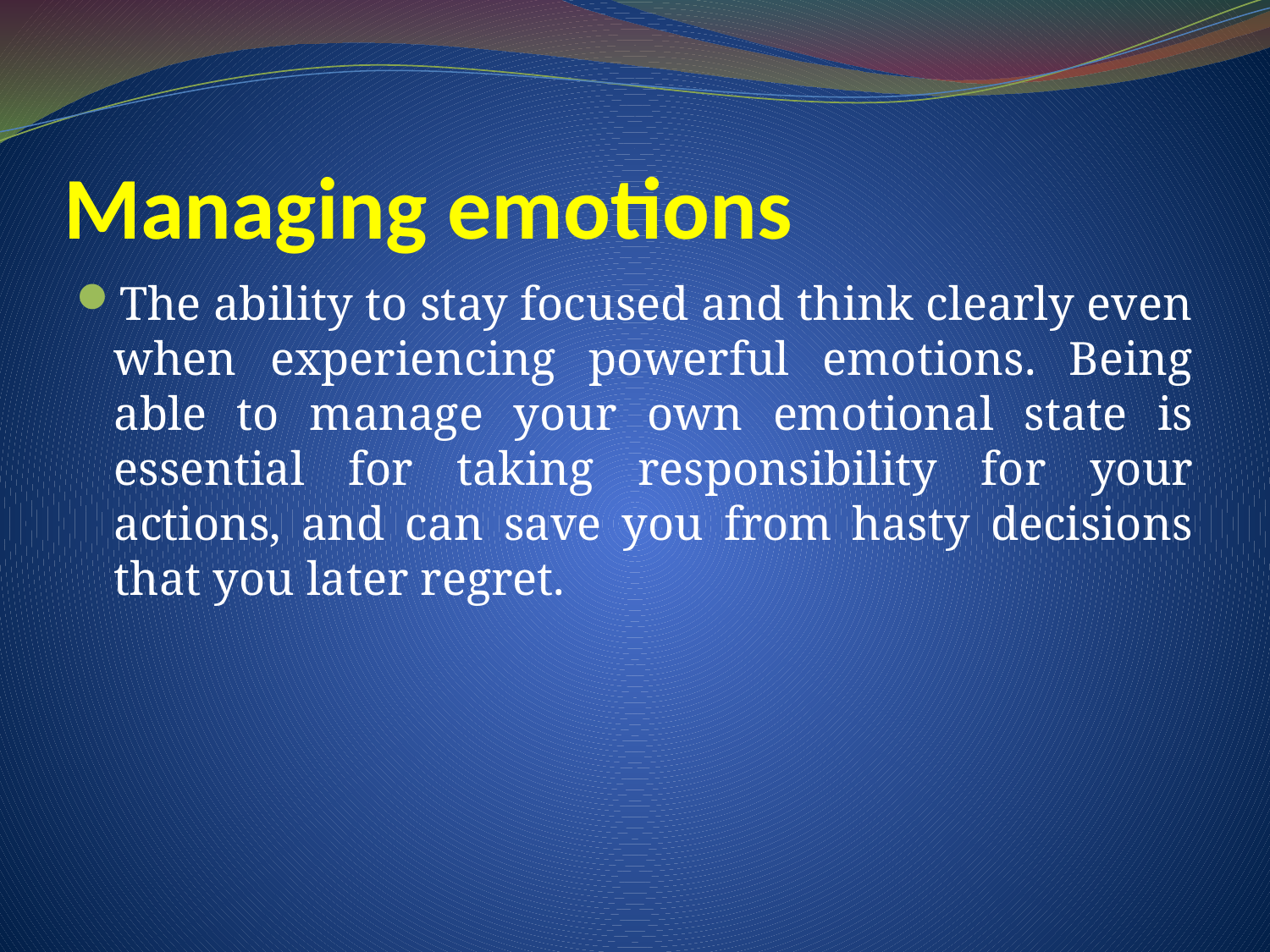

# Managing emotions
The ability to stay focused and think clearly even when experiencing powerful emotions. Being able to manage your own emotional state is essential for taking responsibility for your actions, and can save you from hasty decisions that you later regret.